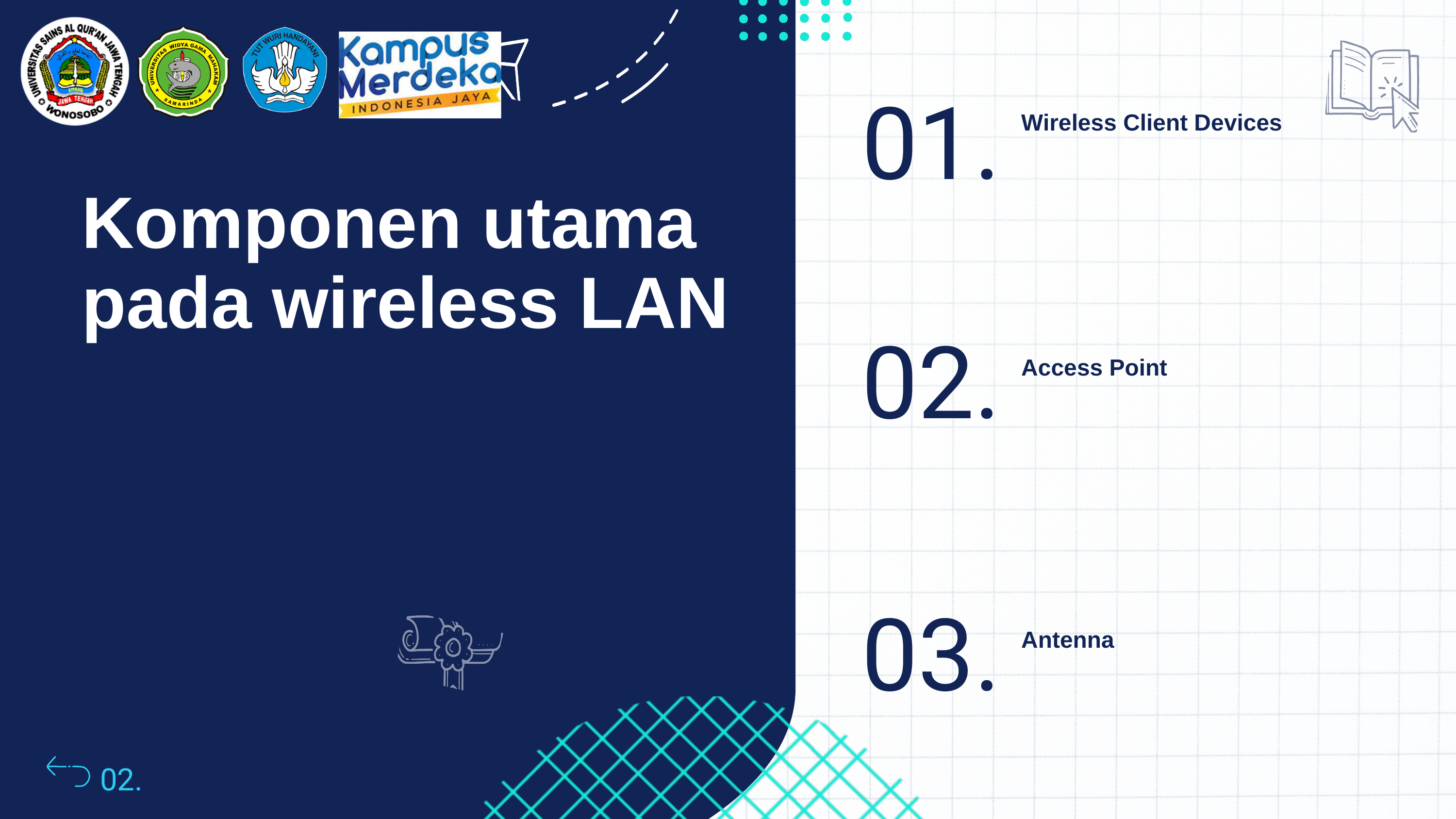

01.
Wireless Client Devices
Komponen utama pada wireless LAN
02.
Access Point

03.
Daftar Sekarang

Antenna

02.